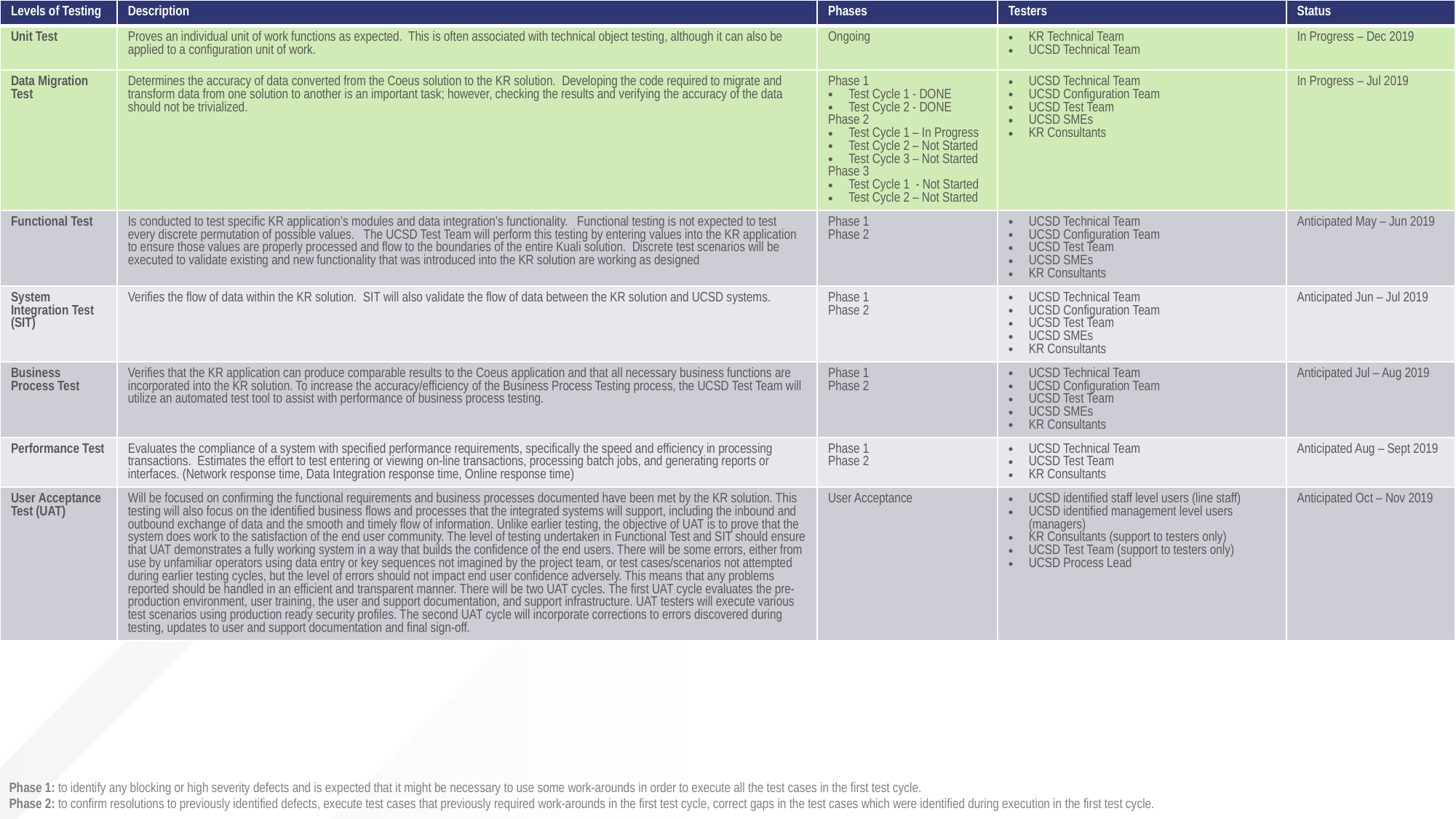

| Levels of Testing | Description | Phases | Testers | Status |
| --- | --- | --- | --- | --- |
| Unit Test | Proves an individual unit of work functions as expected.  This is often associated with technical object testing, although it can also be applied to a configuration unit of work. | Ongoing | KR Technical Team UCSD Technical Team | In Progress – Dec 2019 |
| Data Migration Test | Determines the accuracy of data converted from the Coeus solution to the KR solution. Developing the code required to migrate and transform data from one solution to another is an important task; however, checking the results and verifying the accuracy of the data should not be trivialized. | Phase 1 Test Cycle 1 - DONE Test Cycle 2 - DONE Phase 2 Test Cycle 1 – In Progress Test Cycle 2 – Not Started Test Cycle 3 – Not Started Phase 3 Test Cycle 1 - Not Started Test Cycle 2 – Not Started | UCSD Technical Team UCSD Configuration Team UCSD Test Team UCSD SMEs KR Consultants | In Progress – Jul 2019 |
| Functional Test | Is conducted to test specific KR application’s modules and data integration’s functionality. Functional testing is not expected to test every discrete permutation of possible values. The UCSD Test Team will perform this testing by entering values into the KR application to ensure those values are properly processed and flow to the boundaries of the entire Kuali solution. Discrete test scenarios will be executed to validate existing and new functionality that was introduced into the KR solution are working as designed | Phase 1 Phase 2 | UCSD Technical Team UCSD Configuration Team UCSD Test Team UCSD SMEs KR Consultants | Anticipated May – Jun 2019 |
| System Integration Test (SIT) | Verifies the flow of data within the KR solution. SIT will also validate the flow of data between the KR solution and UCSD systems. | Phase 1 Phase 2 | UCSD Technical Team UCSD Configuration Team UCSD Test Team UCSD SMEs KR Consultants | Anticipated Jun – Jul 2019 |
| Business Process Test | Verifies that the KR application can produce comparable results to the Coeus application and that all necessary business functions are incorporated into the KR solution. To increase the accuracy/efficiency of the Business Process Testing process, the UCSD Test Team will utilize an automated test tool to assist with performance of business process testing. | Phase 1 Phase 2 | UCSD Technical Team UCSD Configuration Team UCSD Test Team UCSD SMEs KR Consultants | Anticipated Jul – Aug 2019 |
| Performance Test | Evaluates the compliance of a system with specified performance requirements, specifically the speed and efficiency in processing transactions. Estimates the effort to test entering or viewing on-line transactions, processing batch jobs, and generating reports or interfaces. (Network response time, Data Integration response time, Online response time) | Phase 1 Phase 2 | UCSD Technical Team UCSD Test Team KR Consultants | Anticipated Aug – Sept 2019 |
| User Acceptance Test (UAT) | Will be focused on confirming the functional requirements and business processes documented have been met by the KR solution. This testing will also focus on the identified business flows and processes that the integrated systems will support, including the inbound and outbound exchange of data and the smooth and timely flow of information. Unlike earlier testing, the objective of UAT is to prove that the system does work to the satisfaction of the end user community. The level of testing undertaken in Functional Test and SIT should ensure that UAT demonstrates a fully working system in a way that builds the confidence of the end users. There will be some errors, either from use by unfamiliar operators using data entry or key sequences not imagined by the project team, or test cases/scenarios not attempted during earlier testing cycles, but the level of errors should not impact end user confidence adversely. This means that any problems reported should be handled in an efficient and transparent manner. There will be two UAT cycles. The first UAT cycle evaluates the pre-production environment, user training, the user and support documentation, and support infrastructure. UAT testers will execute various test scenarios using production ready security profiles. The second UAT cycle will incorporate corrections to errors discovered during testing, updates to user and support documentation and final sign-off. | User Acceptance | UCSD identified staff level users (line staff) UCSD identified management level users (managers) KR Consultants (support to testers only) UCSD Test Team (support to testers only) UCSD Process Lead | Anticipated Oct – Nov 2019 |
Phase 1: to identify any blocking or high severity defects and is expected that it might be necessary to use some work-arounds in order to execute all the test cases in the first test cycle.
Phase 2: to confirm resolutions to previously identified defects, execute test cases that previously required work-arounds in the first test cycle, correct gaps in the test cases which were identified during execution in the first test cycle.